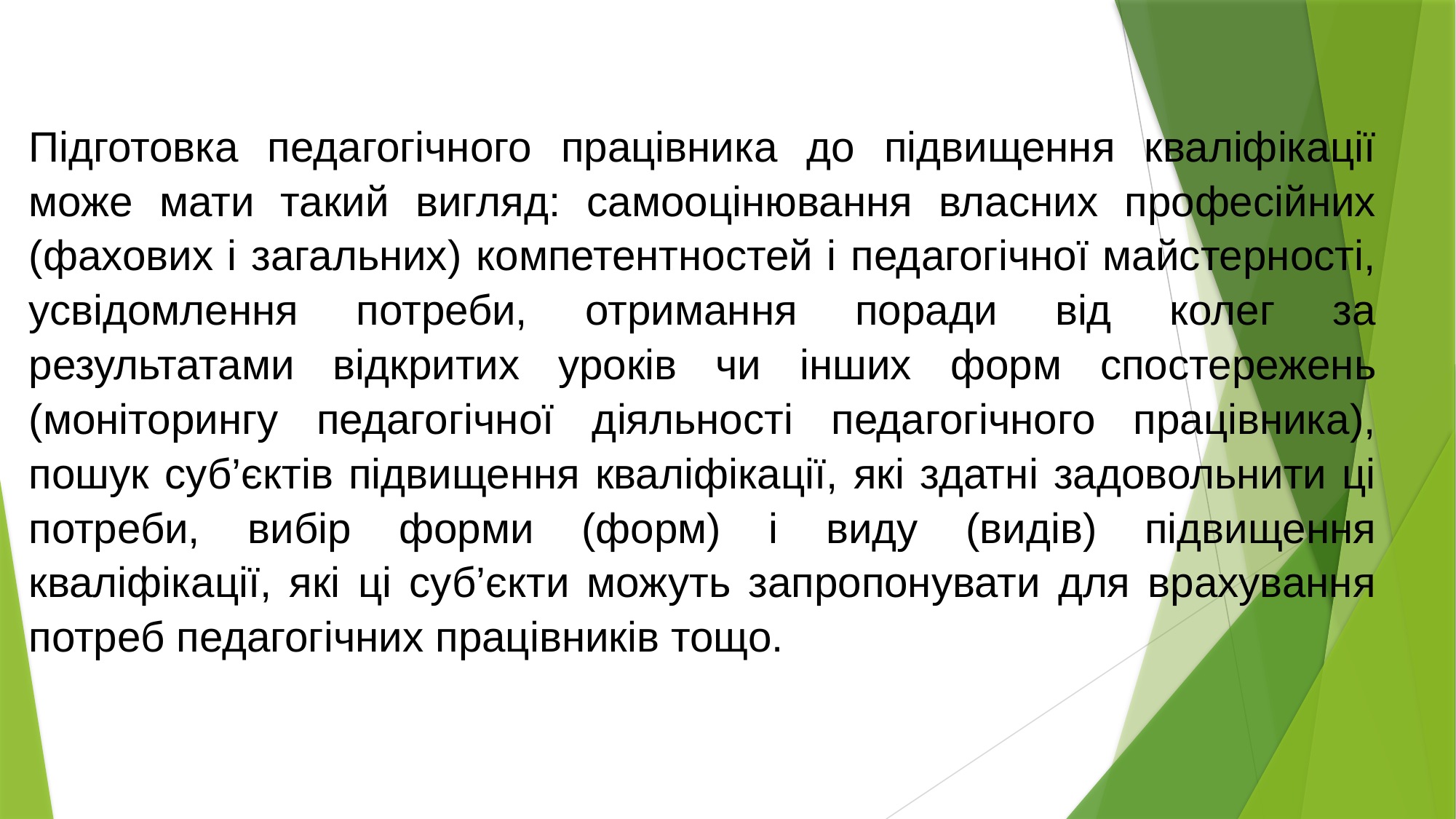

Підготовка педагогічного працівника до підвищення кваліфікації може мати такий вигляд: самооцінювання власних професійних (фахових і загальних) компетентностей і педагогічної майстерності, усвідомлення потреби, отримання поради від колег за результатами відкритих уроків чи інших форм спостережень (моніторингу педагогічної діяльності педагогічного працівника), пошук суб’єктів підвищення кваліфікації, які здатні задовольнити ці потреби, вибір форми (форм) і виду (видів) підвищення кваліфікації, які ці суб’єкти можуть запропонувати для врахування потреб педагогічних працівників тощо.